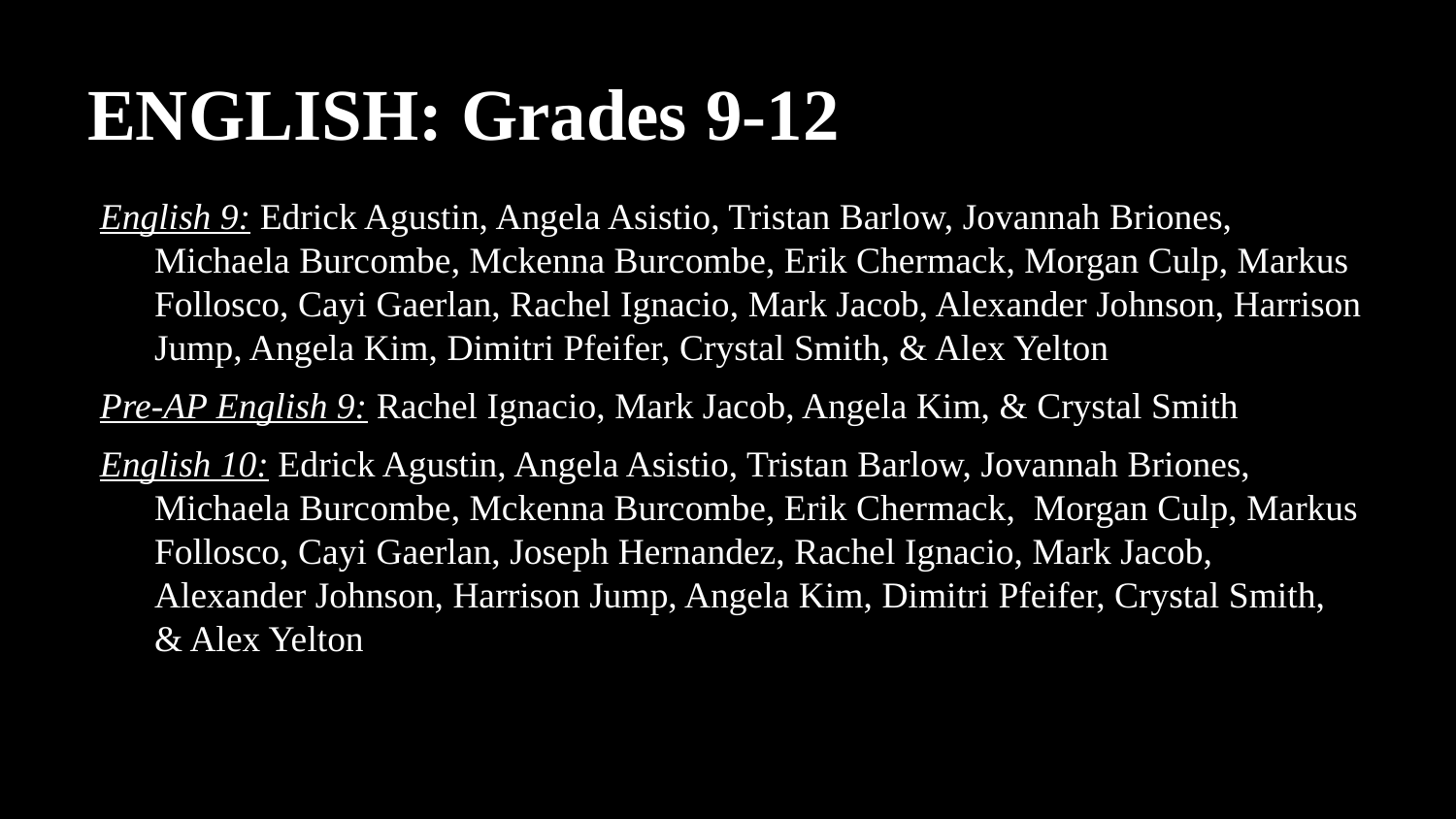

# ENGLISH: Grades 9-12
English 9: Edrick Agustin, Angela Asistio, Tristan Barlow, Jovannah Briones, Michaela Burcombe, Mckenna Burcombe, Erik Chermack, Morgan Culp, Markus Follosco, Cayi Gaerlan, Rachel Ignacio, Mark Jacob, Alexander Johnson, Harrison Jump, Angela Kim, Dimitri Pfeifer, Crystal Smith, & Alex Yelton

Pre-AP English 9: Rachel Ignacio, Mark Jacob, Angela Kim, & Crystal Smith

English 10: Edrick Agustin, Angela Asistio, Tristan Barlow, Jovannah Briones, Michaela Burcombe, Mckenna Burcombe, Erik Chermack,  Morgan Culp, Markus Follosco, Cayi Gaerlan, Joseph Hernandez, Rachel Ignacio, Mark Jacob, Alexander Johnson, Harrison Jump, Angela Kim, Dimitri Pfeifer, Crystal Smith, & Alex Yelton